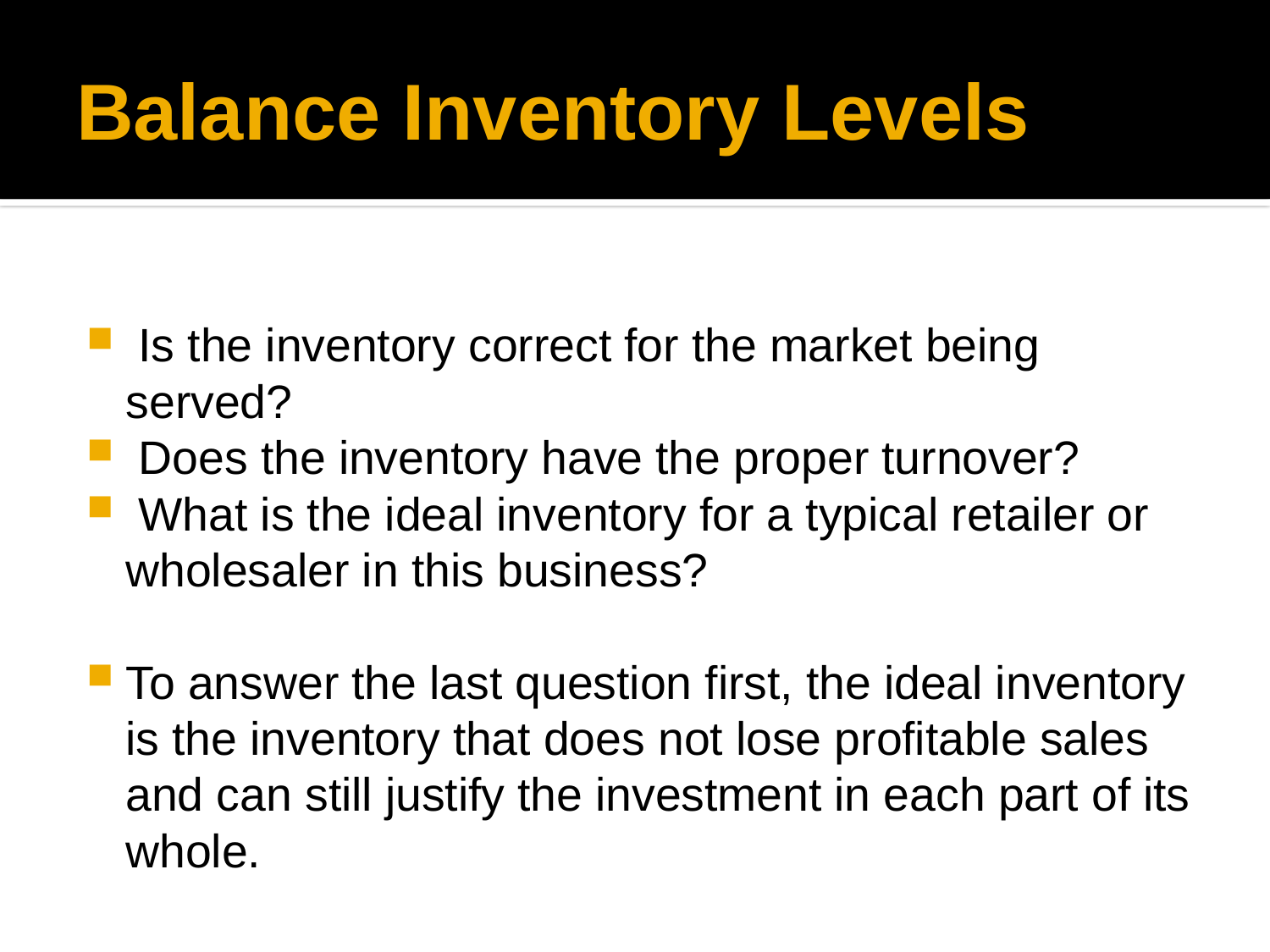

# Balance Inventory Levels

 Is the inventory correct for the market being served?
 Does the inventory have the proper turnover?
 What is the ideal inventory for a typical retailer or wholesaler in this business?

To answer the last question first, the ideal inventory is the inventory that does not lose profitable sales and can still justify the investment in each part of its whole.